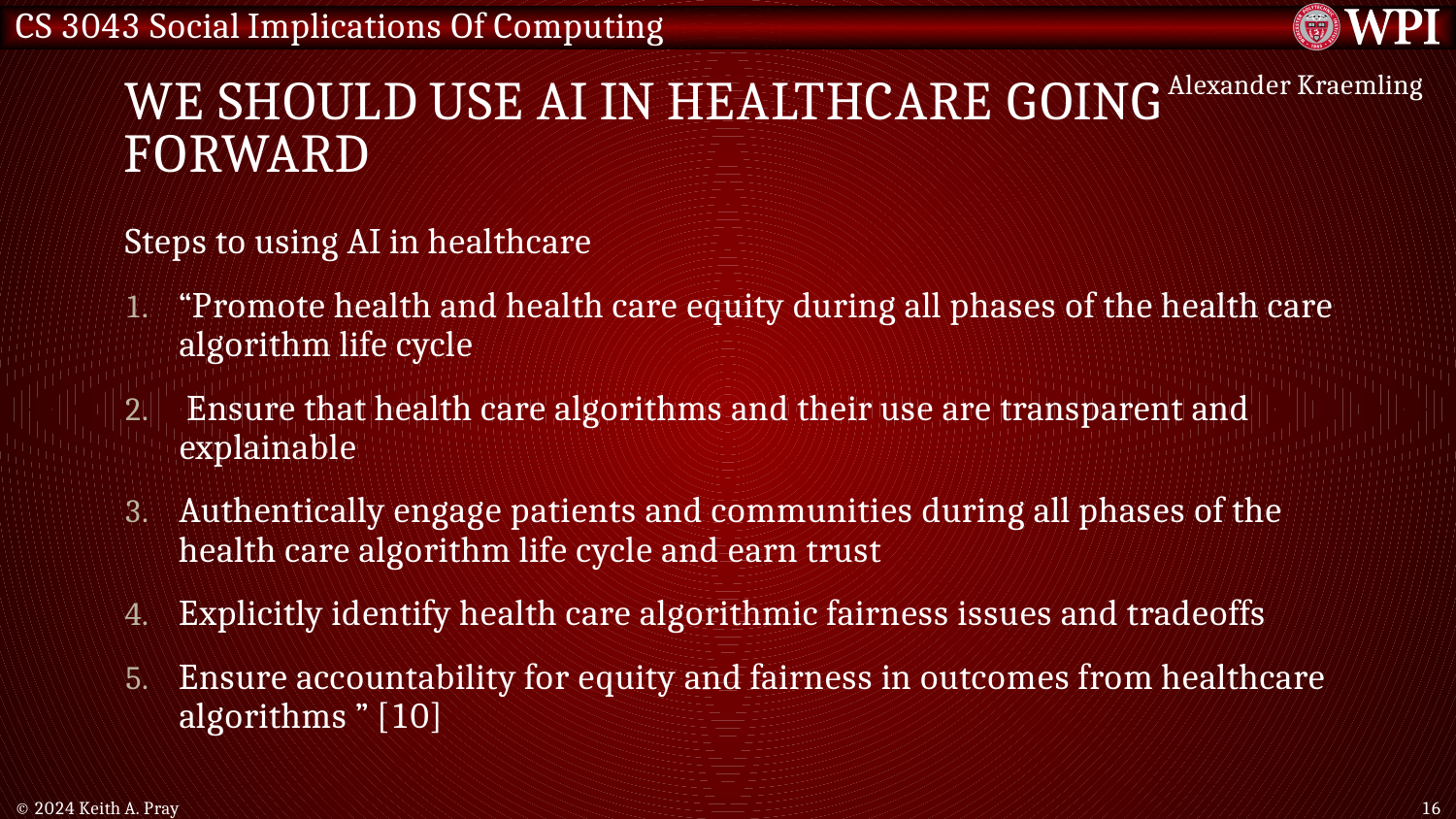

# We should use ai in healthcare going forward
Alexander Kraemling
Steps to using AI in healthcare
“Promote health and health care equity during all phases of the health care algorithm life cycle
 Ensure that health care algorithms and their use are transparent and explainable
Authentically engage patients and communities during all phases of the health care algorithm life cycle and earn trust
Explicitly identify health care algorithmic fairness issues and tradeoffs
Ensure accountability for equity and fairness in outcomes from healthcare algorithms ” [10]
© 2024 Keith A. Pray
16